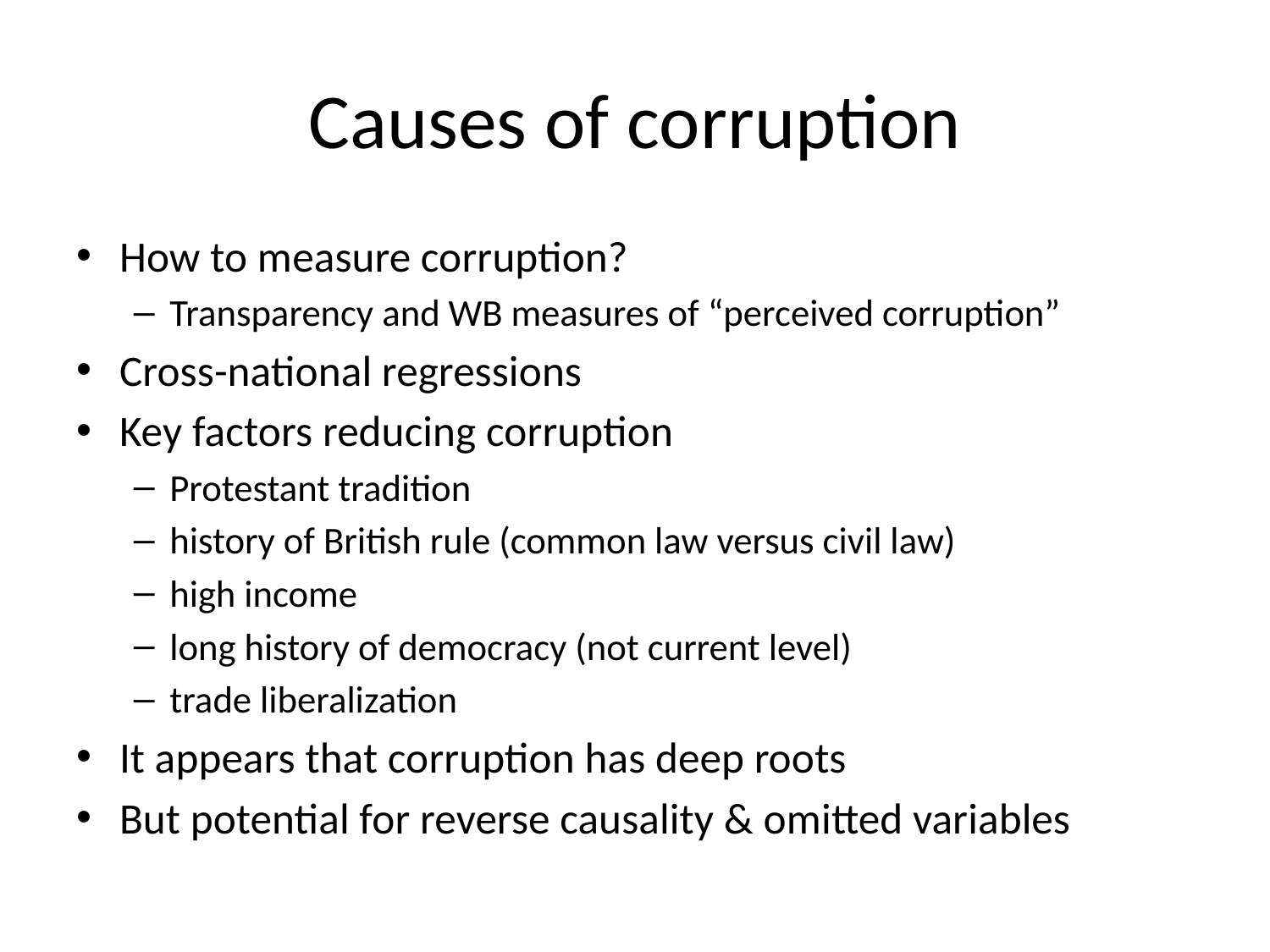

# Causes of corruption
How to measure corruption?
Transparency and WB measures of “perceived corruption”
Cross-national regressions
Key factors reducing corruption
Protestant tradition
history of British rule (common law versus civil law)
high income
long history of democracy (not current level)
trade liberalization
It appears that corruption has deep roots
But potential for reverse causality & omitted variables